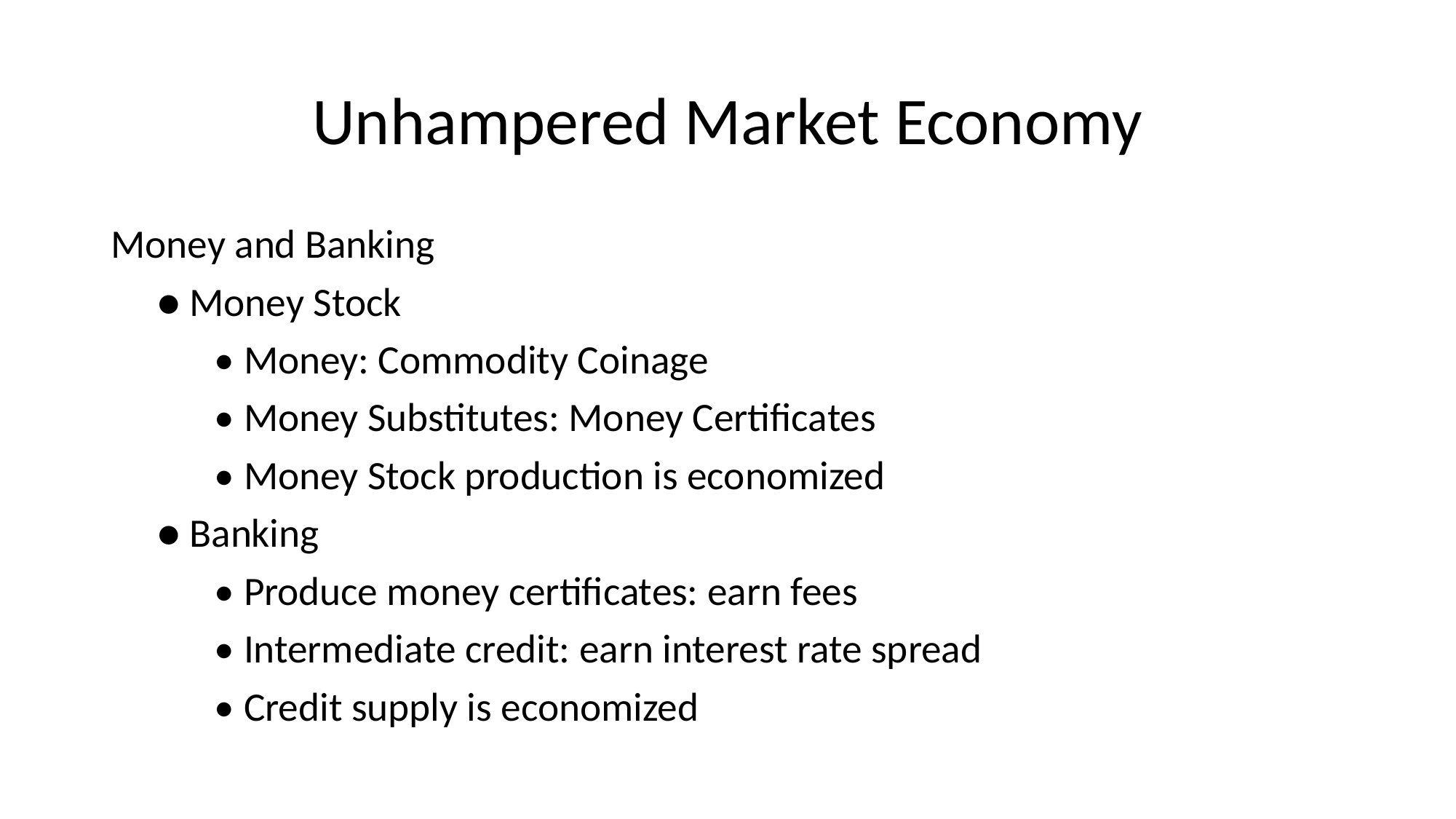

# Unhampered Market Economy
Money and Banking
     ● Money Stock
	• Money: Commodity Coinage
	• Money Substitutes: Money Certificates
	• Money Stock production is economized
     ● Banking
	• Produce money certificates: earn fees
	• Intermediate credit: earn interest rate spread
	• Credit supply is economized